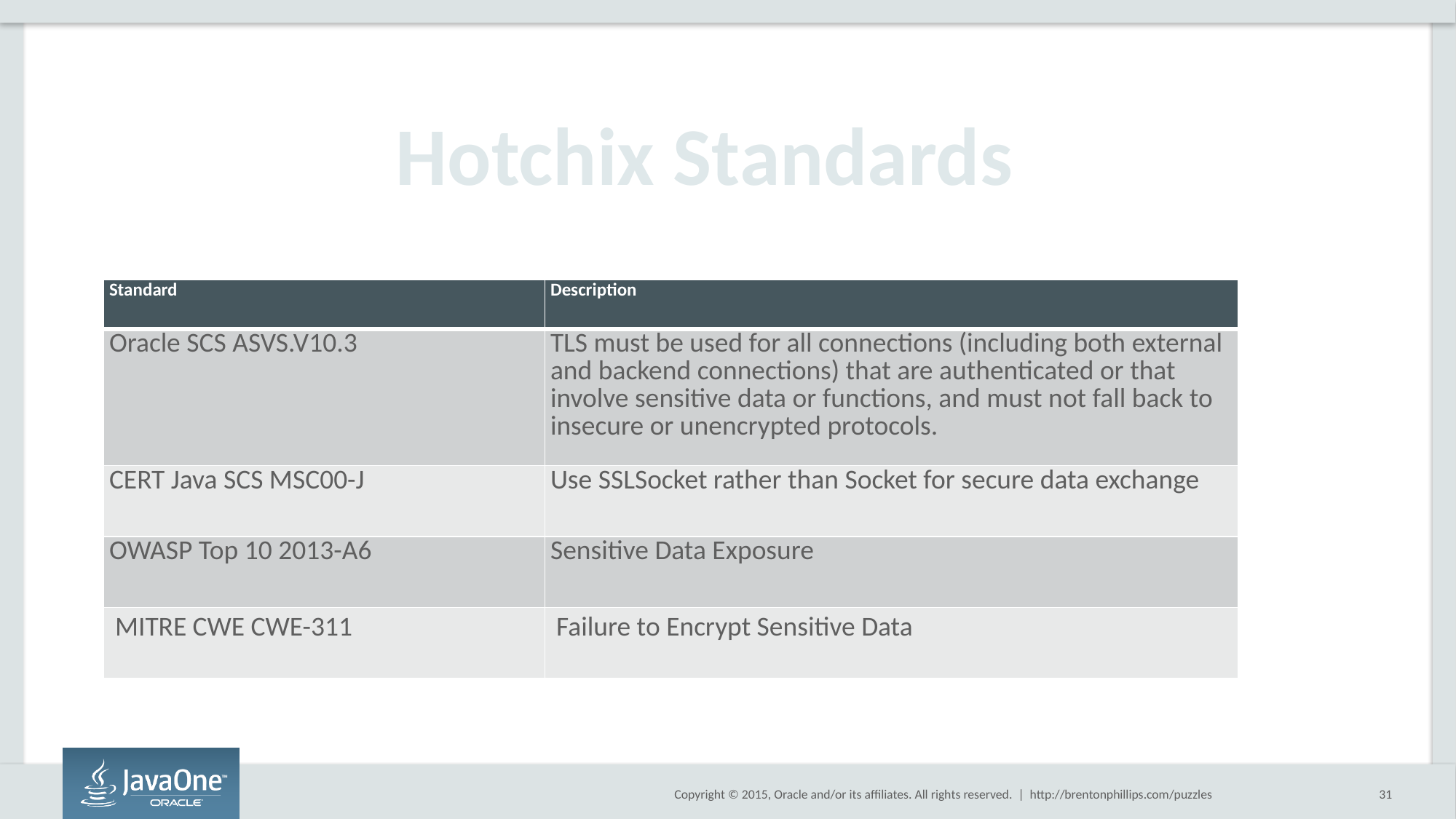

Hotchix Standards
| Standard | Description |
| --- | --- |
| Oracle SCS ASVS.V10.3 | TLS must be used for all connections (including both external and backend connections) that are authenticated or that involve sensitive data or functions, and must not fall back to insecure or unencrypted protocols. |
| CERT Java SCS MSC00-J | Use SSLSocket rather than Socket for secure data exchange |
| OWASP Top 10 2013-A6 | Sensitive Data Exposure |
| MITRE CWE CWE-311 | Failure to Encrypt Sensitive Data |
http://brentonphillips.com/puzzles
31